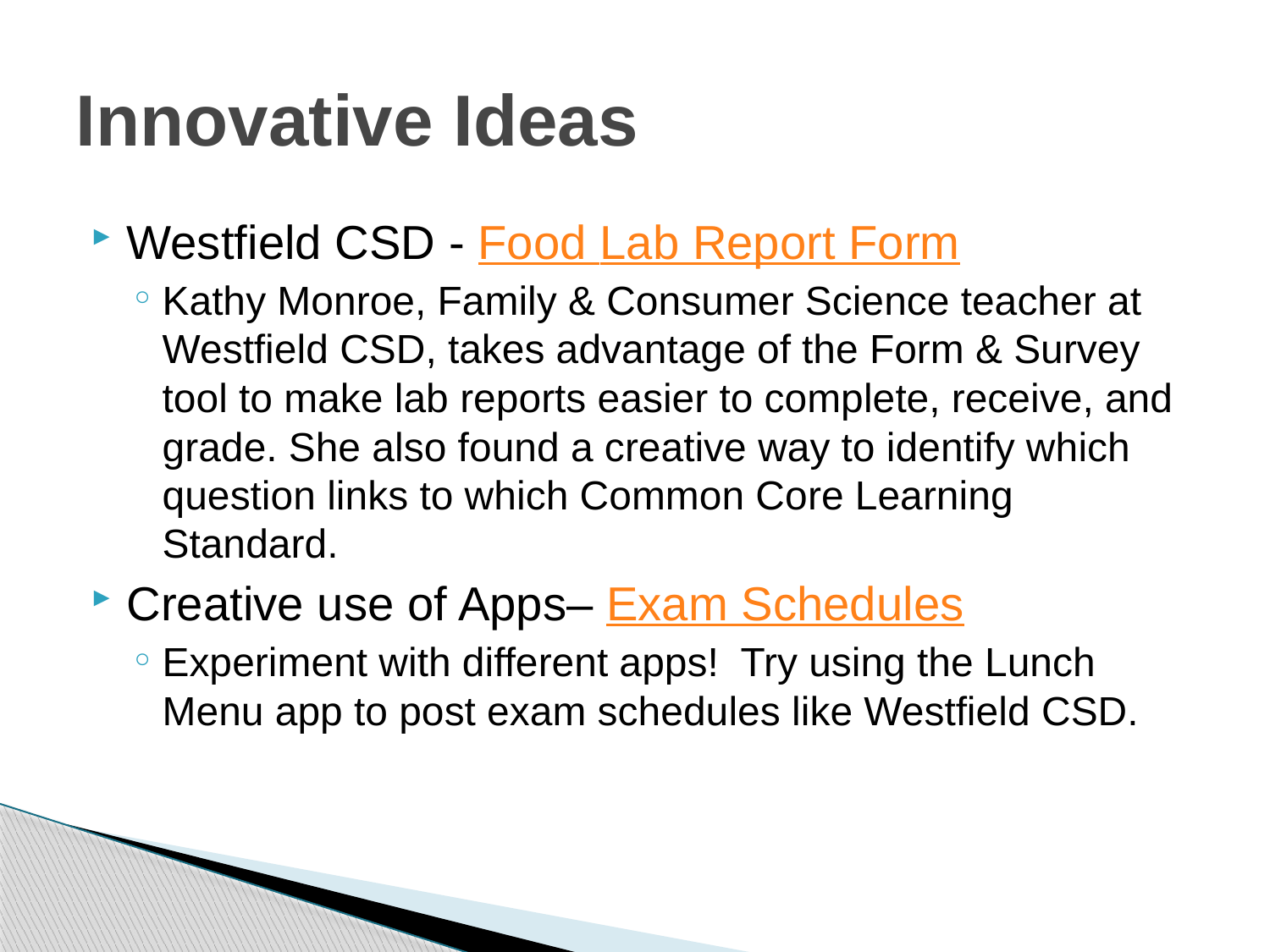

# Innovative Ideas
Westfield CSD - Food Lab Report Form
Kathy Monroe, Family & Consumer Science teacher at Westfield CSD, takes advantage of the Form & Survey tool to make lab reports easier to complete, receive, and grade. She also found a creative way to identify which question links to which Common Core Learning Standard.
Creative use of Apps– Exam Schedules
Experiment with different apps!  Try using the Lunch Menu app to post exam schedules like Westfield CSD.